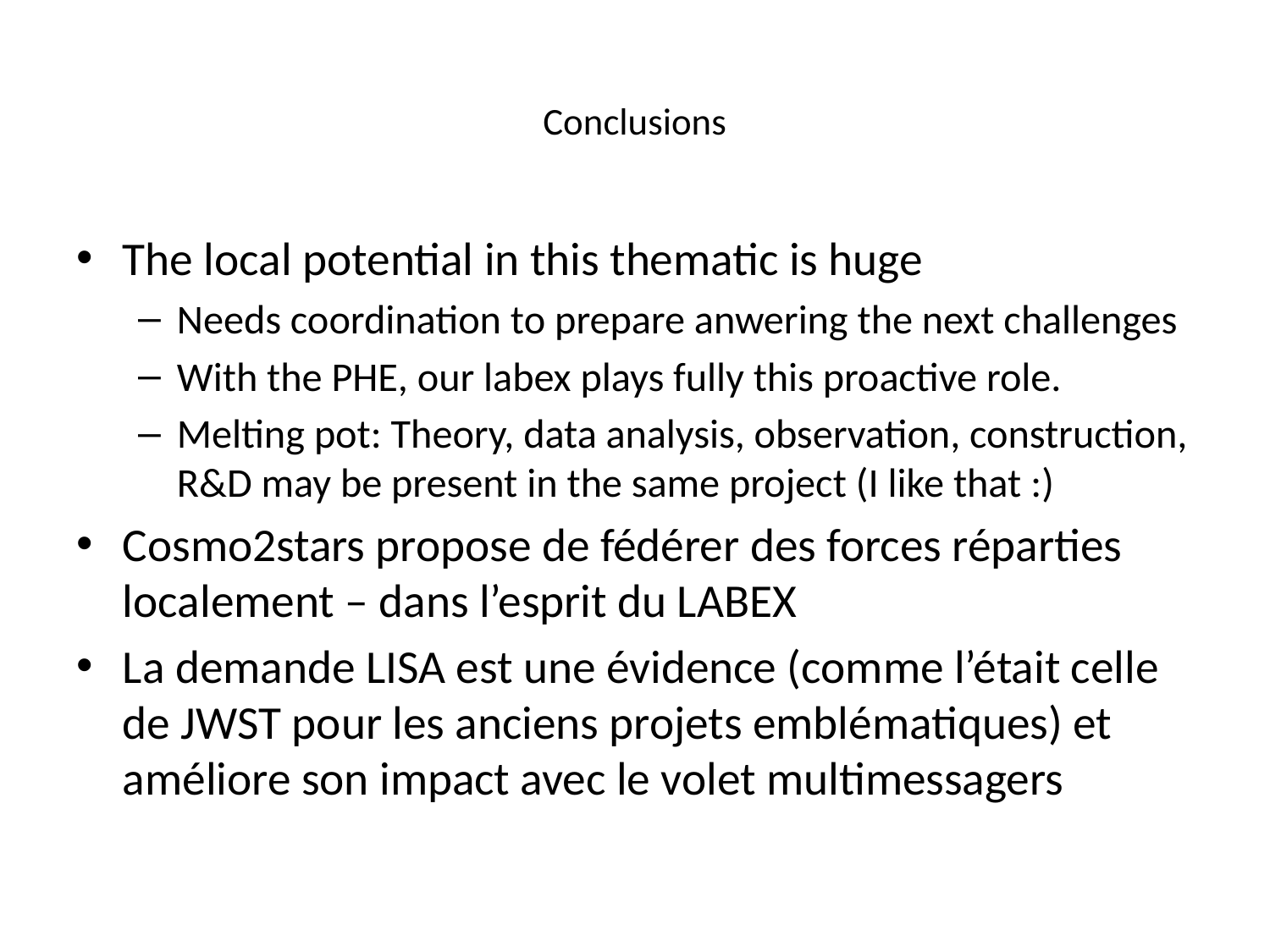

# Conclusions
The local potential in this thematic is huge
Needs coordination to prepare anwering the next challenges
With the PHE, our labex plays fully this proactive role.
Melting pot: Theory, data analysis, observation, construction, R&D may be present in the same project (I like that :)
Cosmo2stars propose de fédérer des forces réparties localement – dans l’esprit du LABEX
La demande LISA est une évidence (comme l’était celle de JWST pour les anciens projets emblématiques) et améliore son impact avec le volet multimessagers